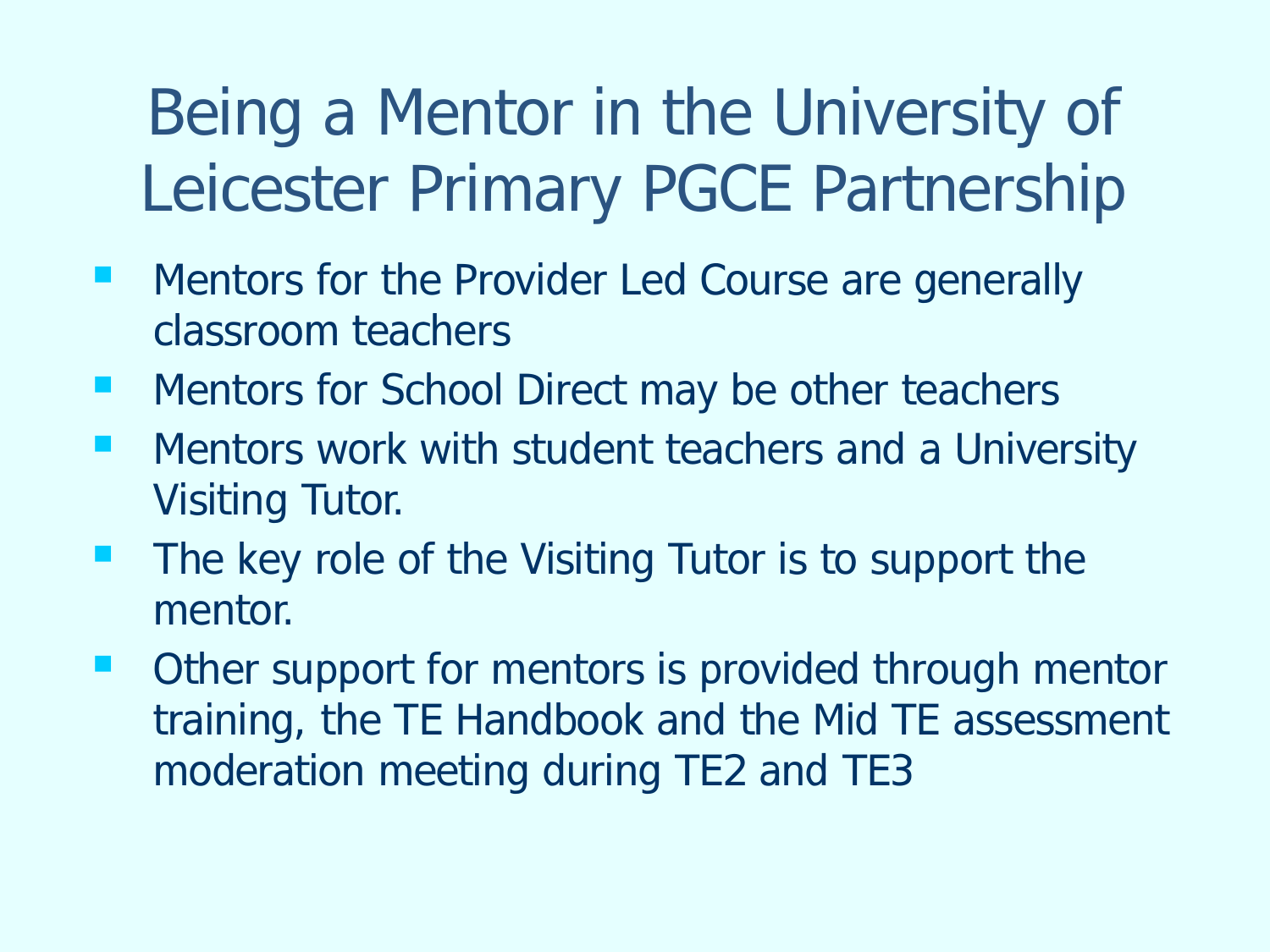

# Being a Mentor in the University of Leicester Primary PGCE Partnership
Mentors for the Provider Led Course are generally classroom teachers
Mentors for School Direct may be other teachers
Mentors work with student teachers and a University Visiting Tutor.
The key role of the Visiting Tutor is to support the mentor.
Other support for mentors is provided through mentor training, the TE Handbook and the Mid TE assessment moderation meeting during TE2 and TE3